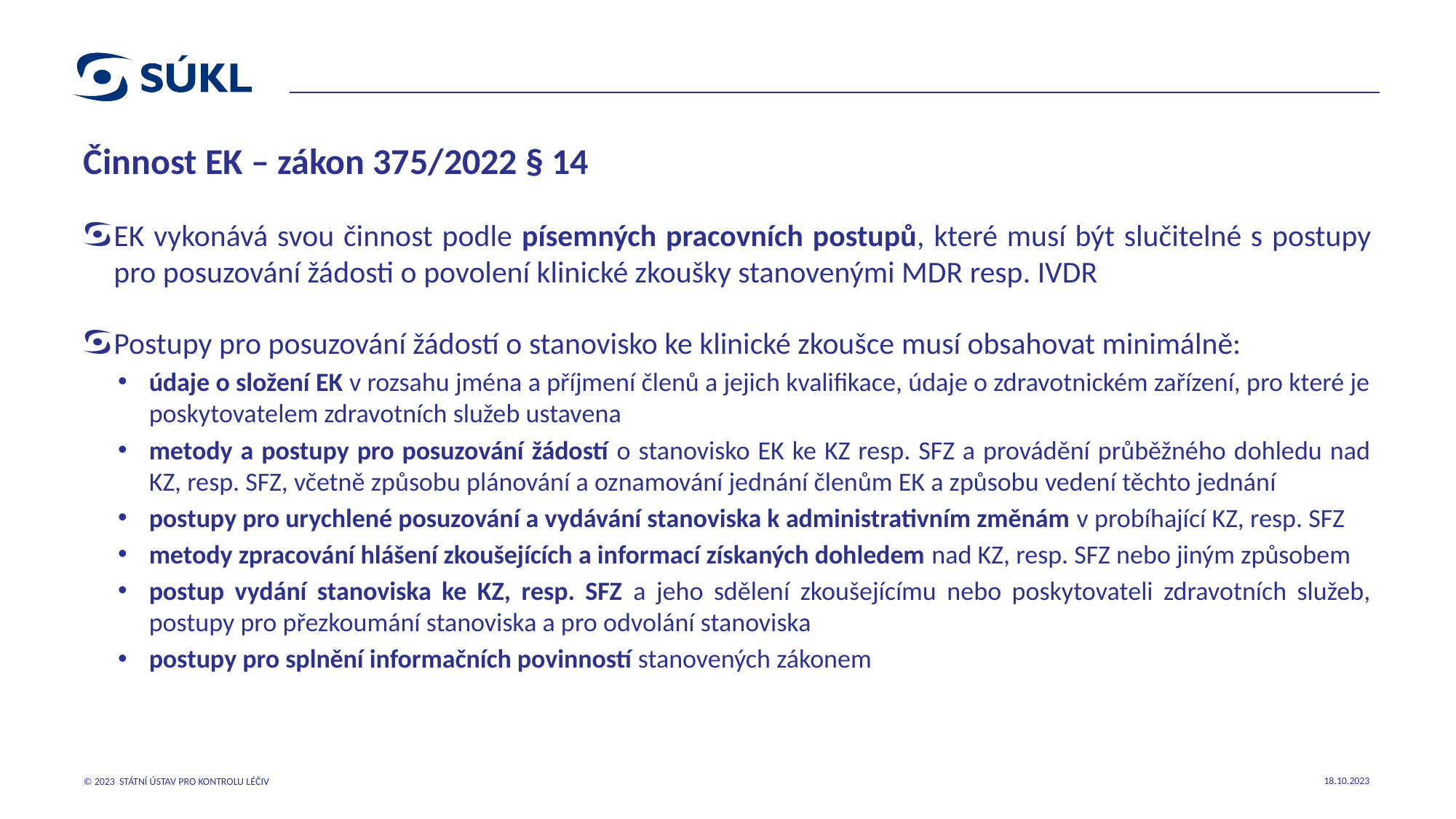

# Činnost EK – zákon 375/2022 § 14
EK vykonává svou činnost podle písemných pracovních postupů, které musí být slučitelné s postupy pro posuzování žádosti o povolení klinické zkoušky stanovenými MDR resp. IVDR

Postupy pro posuzování žádostí o stanovisko ke klinické zkoušce musí obsahovat minimálně:
údaje o složení EK v rozsahu jména a příjmení členů a jejich kvalifikace, údaje o zdravotnickém zařízení, pro které je poskytovatelem zdravotních služeb ustavena
metody a postupy pro posuzování žádostí o stanovisko EK ke KZ resp. SFZ a provádění průběžného dohledu nad KZ, resp. SFZ, včetně způsobu plánování a oznamování jednání členům EK a způsobu vedení těchto jednání
postupy pro urychlené posuzování a vydávání stanoviska k administrativním změnám v probíhající KZ, resp. SFZ
metody zpracování hlášení zkoušejících a informací získaných dohledem nad KZ, resp. SFZ nebo jiným způsobem
postup vydání stanoviska ke KZ, resp. SFZ a jeho sdělení zkoušejícímu nebo poskytovateli zdravotních služeb, postupy pro přezkoumání stanoviska a pro odvolání stanoviska
postupy pro splnění informačních povinností stanovených zákonem

18.10.2023
© 2023  STÁTNÍ ÚSTAV PRO KONTROLU LÉČIV